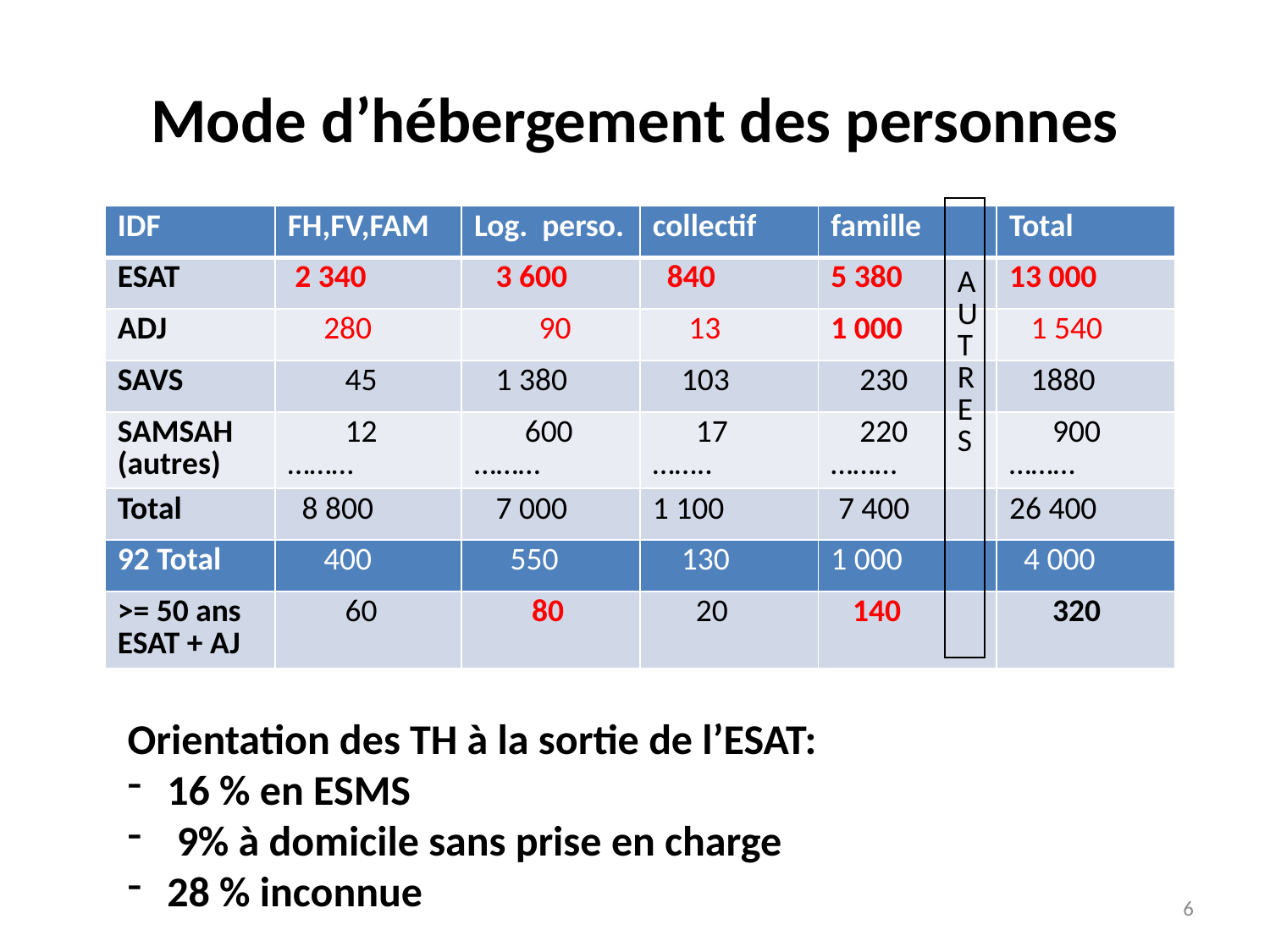

# Mode d’hébergement des personnes
| A U T R E S |
| --- |
| IDF | FH,FV,FAM | Log. perso. | collectif | famille | Total |
| --- | --- | --- | --- | --- | --- |
| ESAT | 2 340 | 3 600 | 840 | 5 380 | 13 000 |
| ADJ | 280 | 90 | 13 | 1 000 | 1 540 |
| SAVS | 45 | 1 380 | 103 | 230 | 1880 |
| SAMSAH (autres) | 12 ……… | 600 ……… | 17 …….. | 220 ……… | 900 ……… |
| Total | 8 800 | 7 000 | 1 100 | 7 400 | 26 400 |
| 92 Total | 400 | 550 | 130 | 1 000 | 4 000 |
| >= 50 ans ESAT + AJ | 60 | 80 | 20 | 140 | 320 |
Orientation des TH à la sortie de l’ESAT:
16 % en ESMS
 9% à domicile sans prise en charge
28 % inconnue
6